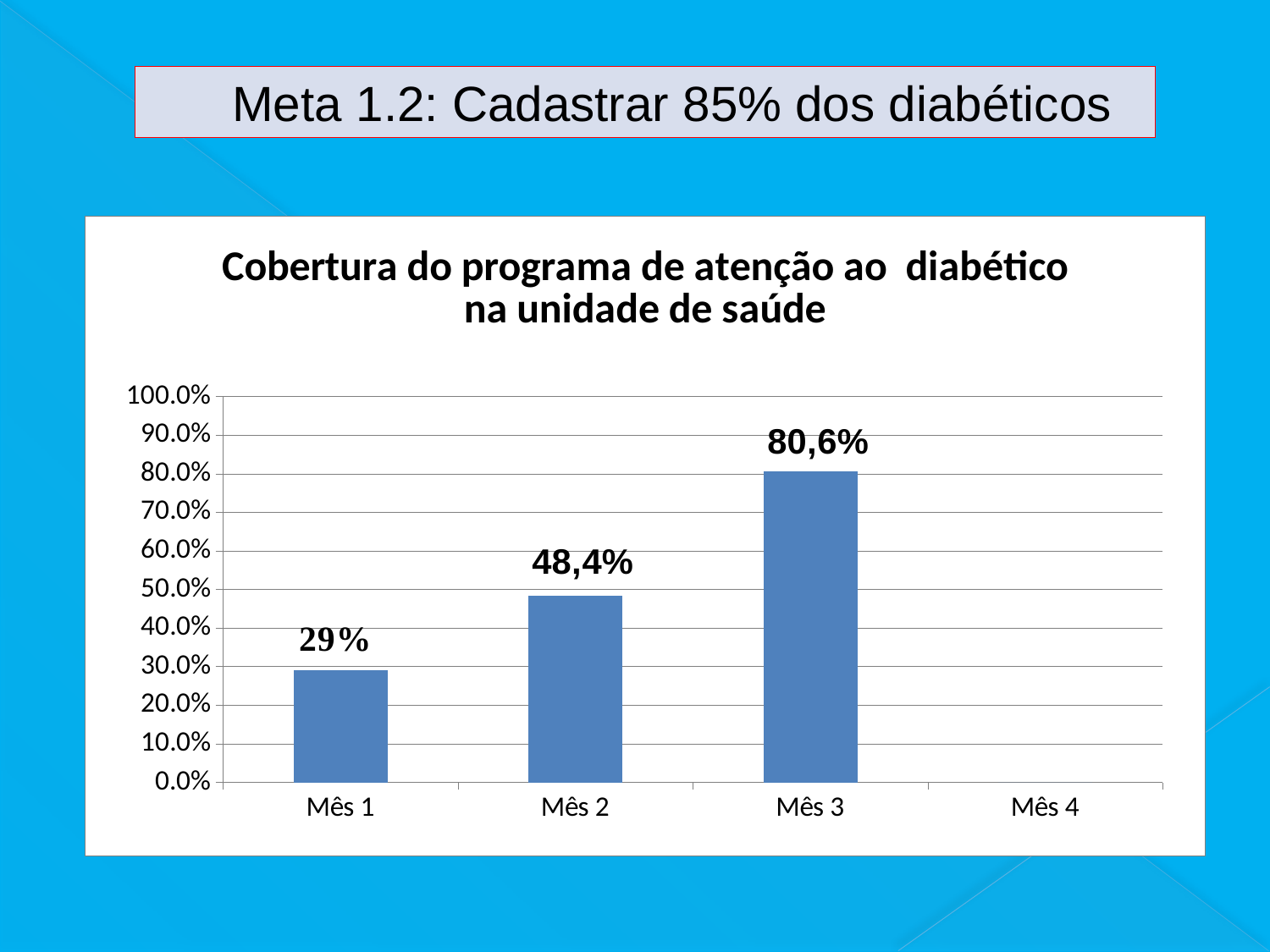

Meta 1.2: Cadastrar 85% dos diabéticos

### Chart:

| Category | Cobertura do programa de atenção ao  diabético na unidade de saúde |
|---|---|
| Mês 1 | 0.2903225806451613 |
| Mês 2 | 0.4838709677419355 |
| Mês 3 | 0.8064516129032258 |
| Mês 4 | 0.0 |